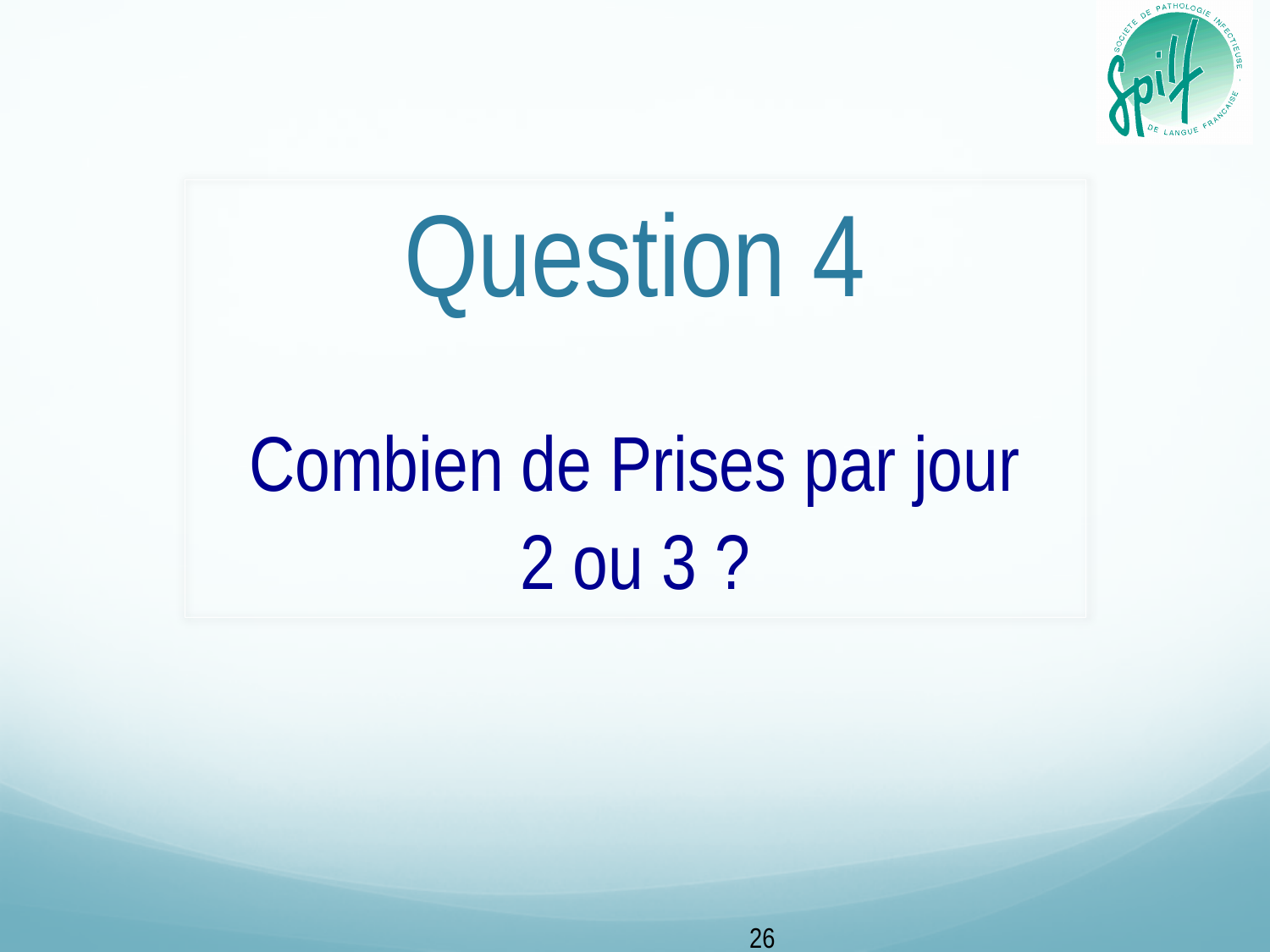

# Question 4
Combien de Prises par jour
2 ou 3 ?
26